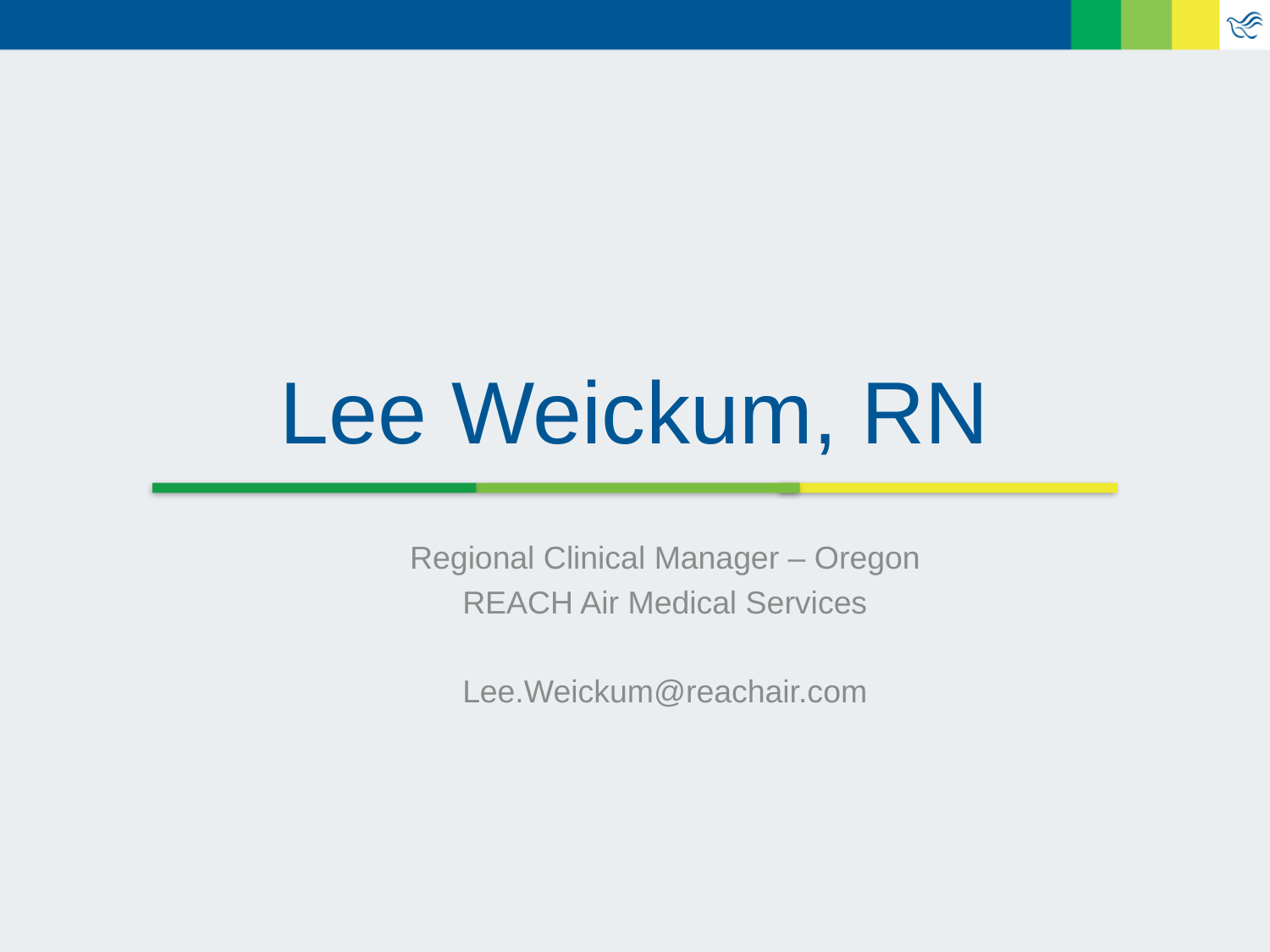

# Lee Weickum, RN
Regional Clinical Manager – Oregon
REACH Air Medical Services

Lee.Weickum@reachair.com